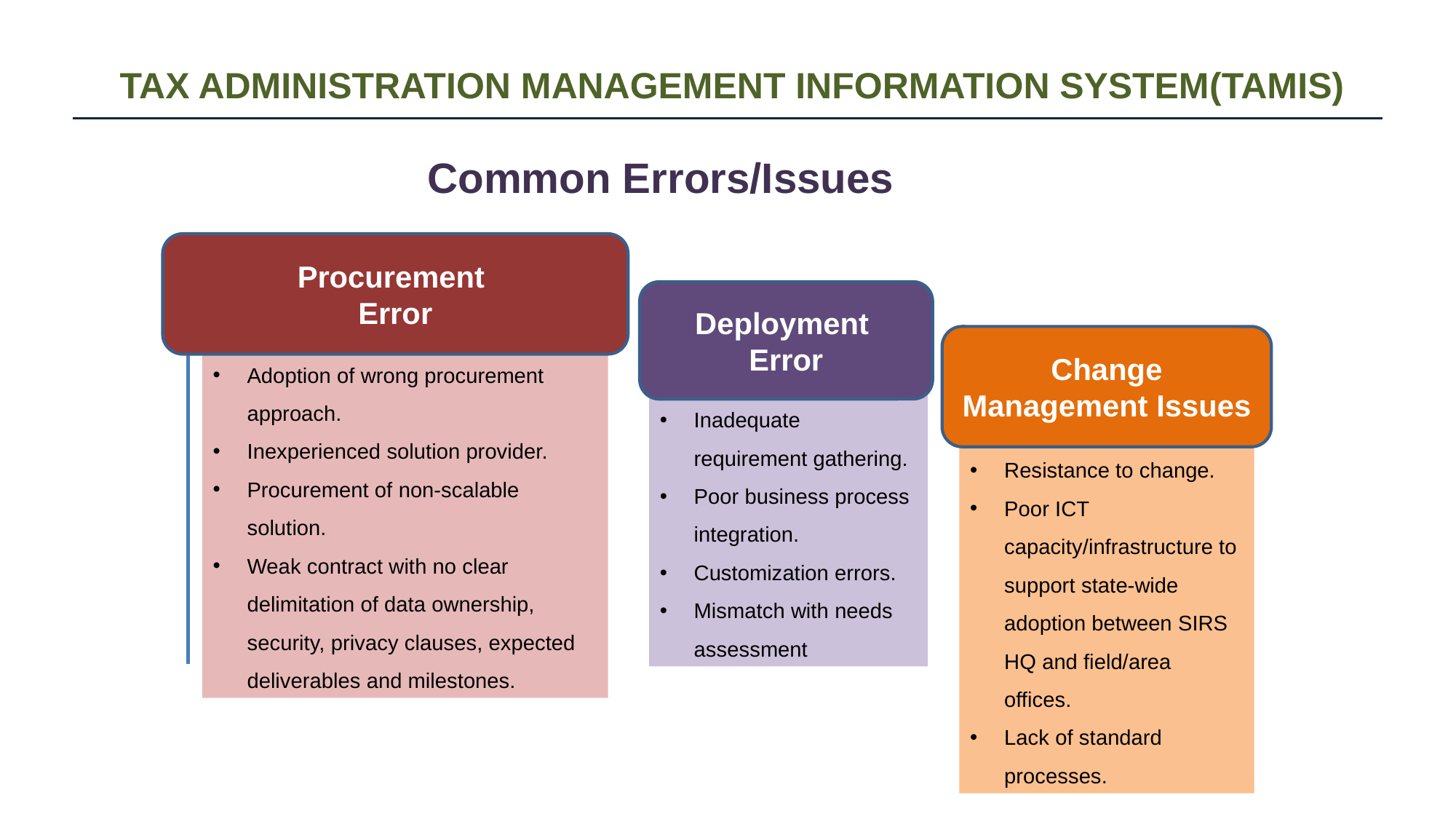

TAX ADMINISTRATION MANAGEMENT INFORMATION SYSTEM(TAMIS)
Common Errors/Issues
Procurement
Error
Deployment
Error
Change Management Issues
Adoption of wrong procurement approach.
Inexperienced solution provider.
Procurement of non-scalable solution.
Weak contract with no clear delimitation of data ownership, security, privacy clauses, expected deliverables and milestones.
Inadequate requirement gathering.
Poor business process integration.
Customization errors.
Mismatch with needs assessment
Resistance to change.
Poor ICT capacity/infrastructure to support state-wide adoption between SIRS HQ and field/area offices.
Lack of standard processes.
9